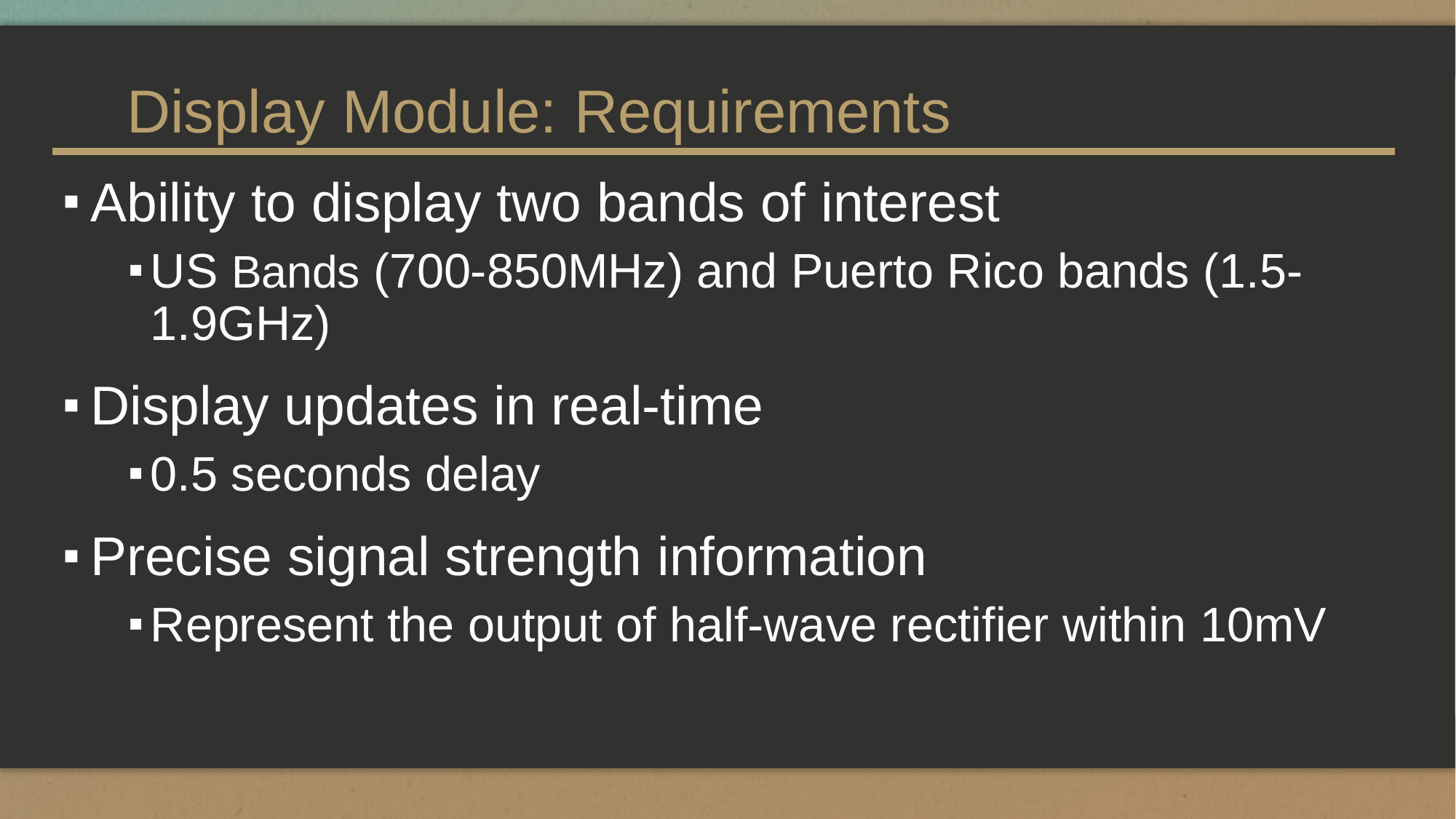

Display Module: Requirements
Ability to display two bands of interest
US Bands (700-850MHz) and Puerto Rico bands (1.5-1.9GHz)
Display updates in real-time
0.5 seconds delay
Precise signal strength information
Represent the output of half-wave rectifier within 10mV